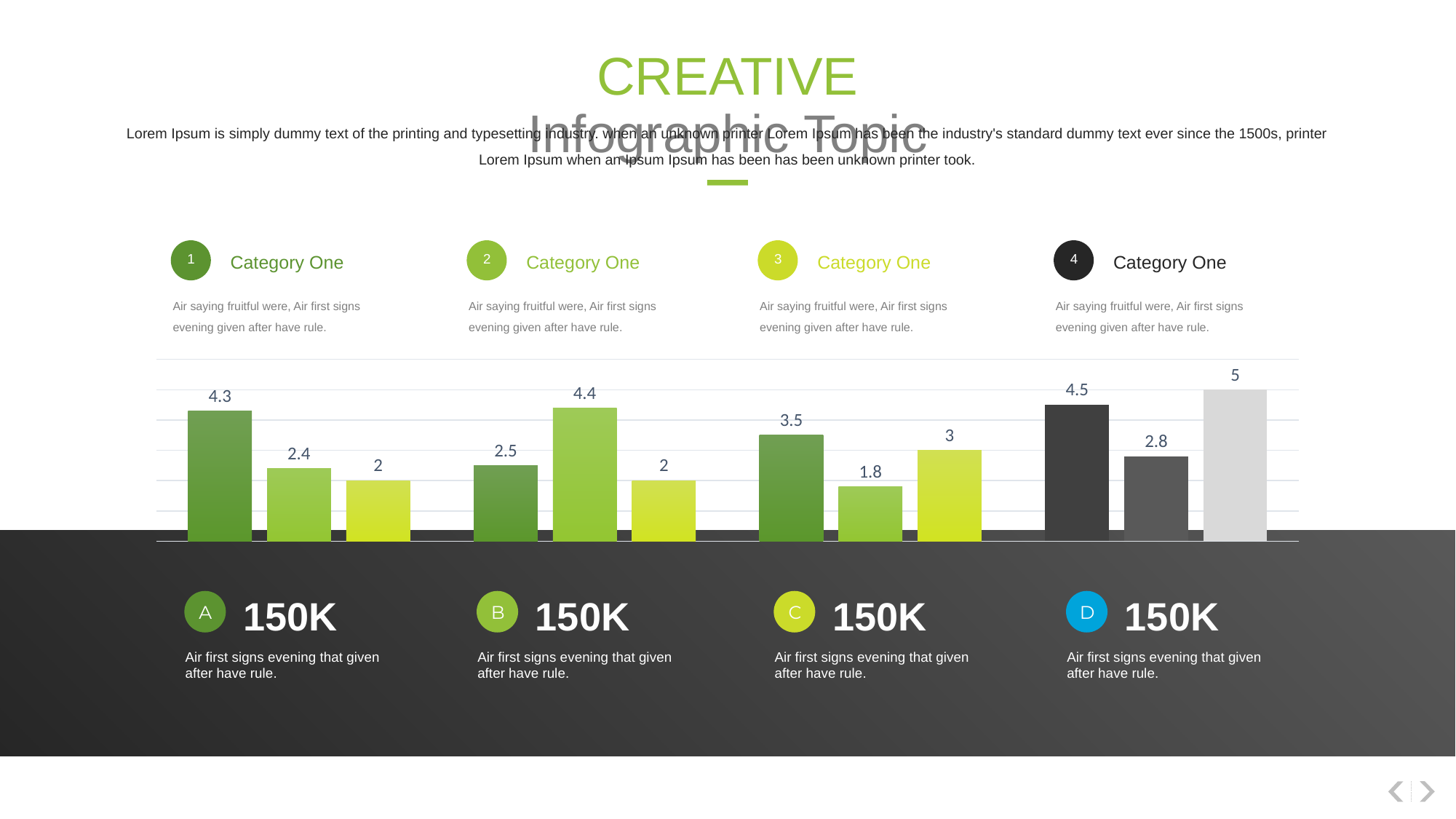

CREATIVE Infographic Topic
Lorem Ipsum is simply dummy text of the printing and typesetting industry. when an unknown printer Lorem Ipsum has been the industry's standard dummy text ever since the 1500s, printer Lorem Ipsum when an Ipsum Ipsum has been has been unknown printer took.

1
2
3
4
Category One
Category One
Category One
Category One
Air saying fruitful were, Air first signs evening given after have rule.
Air saying fruitful were, Air first signs evening given after have rule.
Air saying fruitful were, Air first signs evening given after have rule.
Air saying fruitful were, Air first signs evening given after have rule.

### Chart

| Category | Series 1 | Series 2 | Series 3 |
|---|---|---|---|
| Category 1 | 4.3 | 2.4 | 2.0 |
| Category 2 | 2.5 | 4.4 | 2.0 |
| Category 3 | 3.5 | 1.8 | 3.0 |
| Category 4 | 4.5 | 2.8 | 5.0 |
150K
150K
150K
150K

A
B
C
D
Air first signs evening that given after have rule.
Air first signs evening that given after have rule.
Air first signs evening that given after have rule.
Air first signs evening that given after have rule.